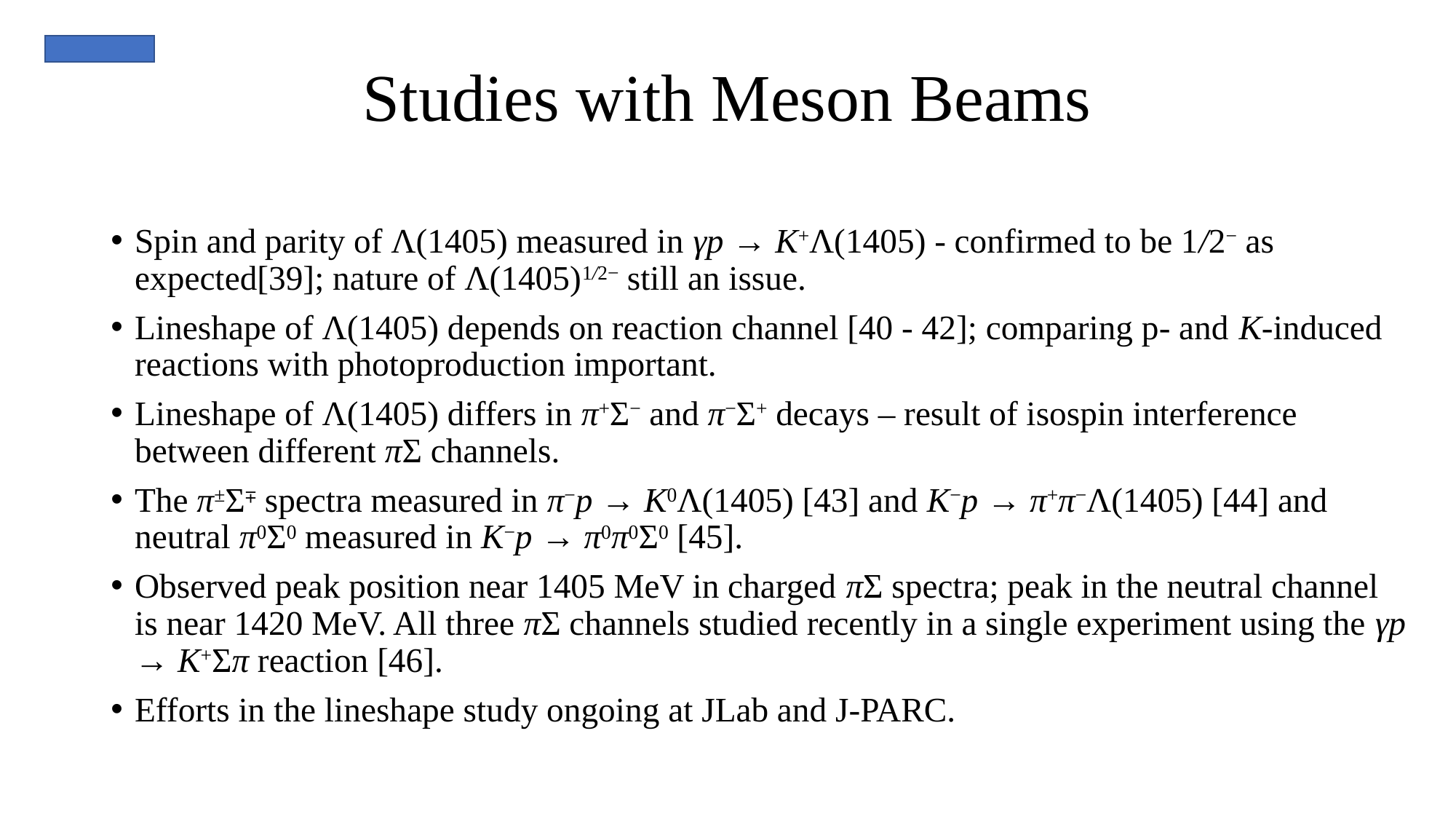

# Studies with Meson Beams

Spin and parity of Λ(1405) measured in γp → K+Λ(1405) - confirmed to be 1/2− as expected[39]; nature of Λ(1405)1/2− still an issue.
Lineshape of Λ(1405) depends on reaction channel [40 - 42]; comparing p- and K-induced reactions with photoproduction important.
Lineshape of Λ(1405) differs in π+Σ− and π−Σ+ decays – result of isospin interference between different πΣ channels.
The π±Σ∓ spectra measured in π−p → K0Λ(1405) [43] and K−p → π+π−Λ(1405) [44] and neutral π0Σ0 measured in K−p → π0π0Σ0 [45].
Observed peak position near 1405 MeV in charged πΣ spectra; peak in the neutral channel is near 1420 MeV. All three πΣ channels studied recently in a single experiment using the γp → K+Σπ reaction [46].
Efforts in the lineshape study ongoing at JLab and J-PARC.